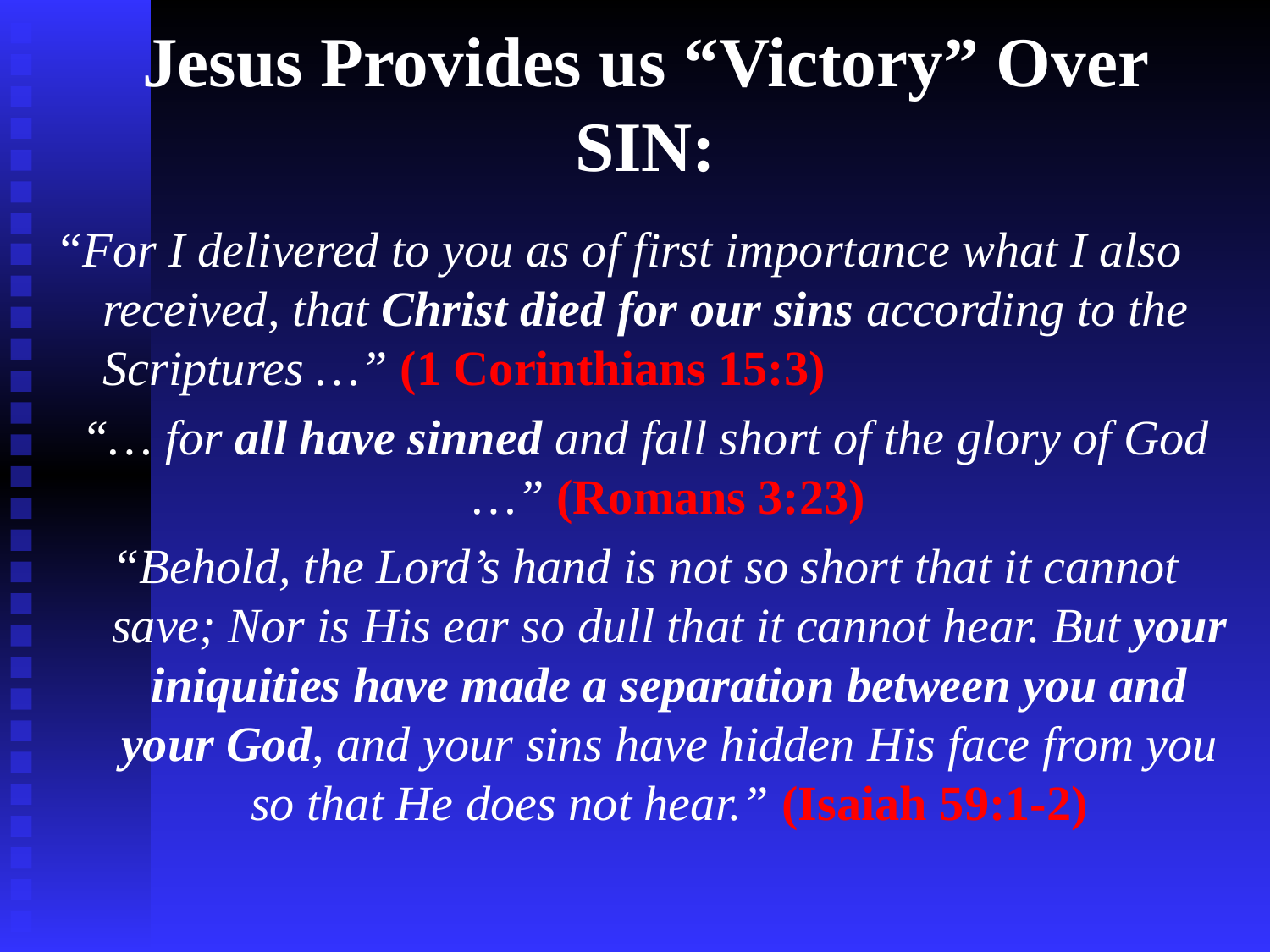

# Jesus Provides us “Victory” Over SIN:
“For I delivered to you as of first importance what I also received, that Christ died for our sins according to the Scriptures …” (1 Corinthians 15:3)
“… for all have sinned and fall short of the glory of God …” (Romans 3:23)
“Behold, the Lord’s hand is not so short that it cannot save; Nor is His ear so dull that it cannot hear. But your iniquities have made a separation between you and your God, and your sins have hidden His face from you so that He does not hear.” (Isaiah 59:1-2)